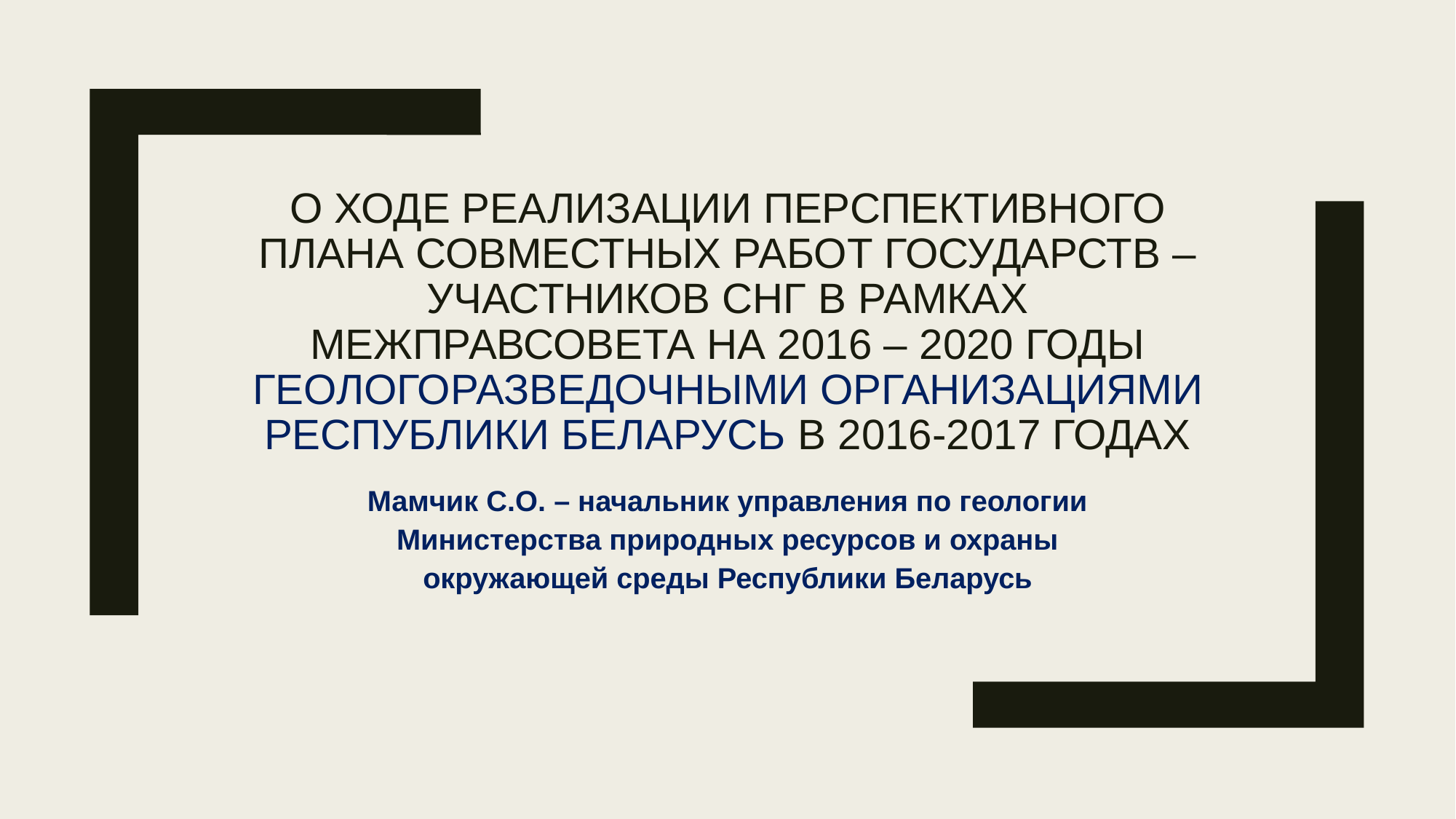

# О ходе реализации Перспективного плана совместных работ государств – участников СНГ в рамках Межправсовета на 2016 – 2020 годы геологоразведочными организациями Республики Беларусь в 2016-2017 годах
Мамчик С.О. – начальник управления по геологии Министерства природных ресурсов и охраны окружающей среды Республики Беларусь